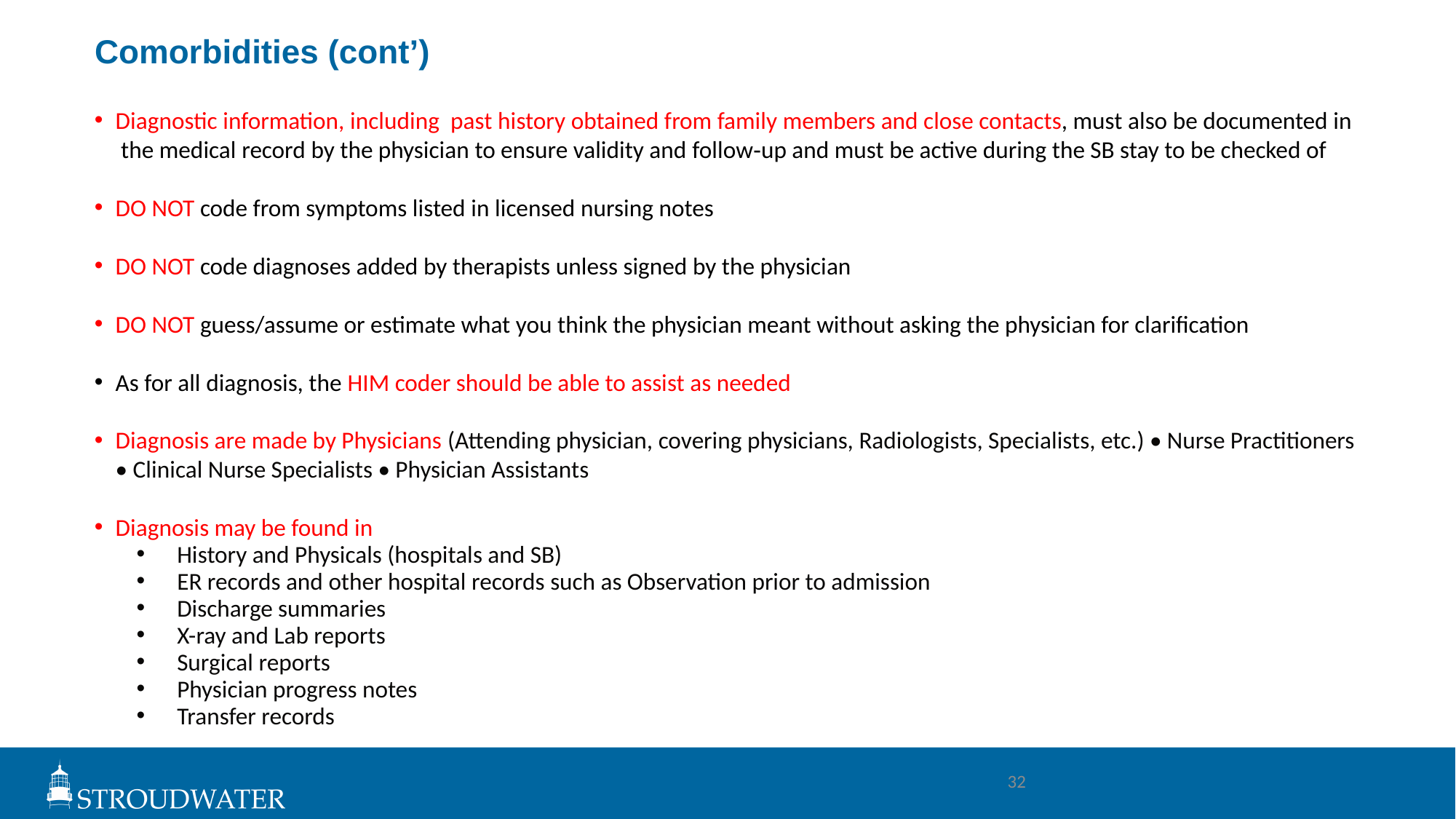

# Comorbidities (cont’)
Diagnostic information, including  past history obtained from family members and close contacts, must also be documented in     the medical record by the physician to ensure validity and follow‐up and must be active during the SB stay to be checked of

DO NOT code from symptoms listed in licensed nursing notes

DO NOT code diagnoses added by therapists unless signed by the physician

DO NOT guess/assume or estimate what you think the physician meant without asking the physician for clarification

As for all diagnosis, the HIM coder should be able to assist as needed

Diagnosis are made by Physicians (Attending physician, covering physicians, Radiologists, Specialists, etc.) • Nurse Practitioners • Clinical Nurse Specialists • Physician Assistants

Diagnosis may be found in
History and Physicals (hospitals and SB)
ER records and other hospital records such as Observation prior to admission
Discharge summaries
X-ray and Lab reports
Surgical reports
Physician progress notes
Transfer records
32